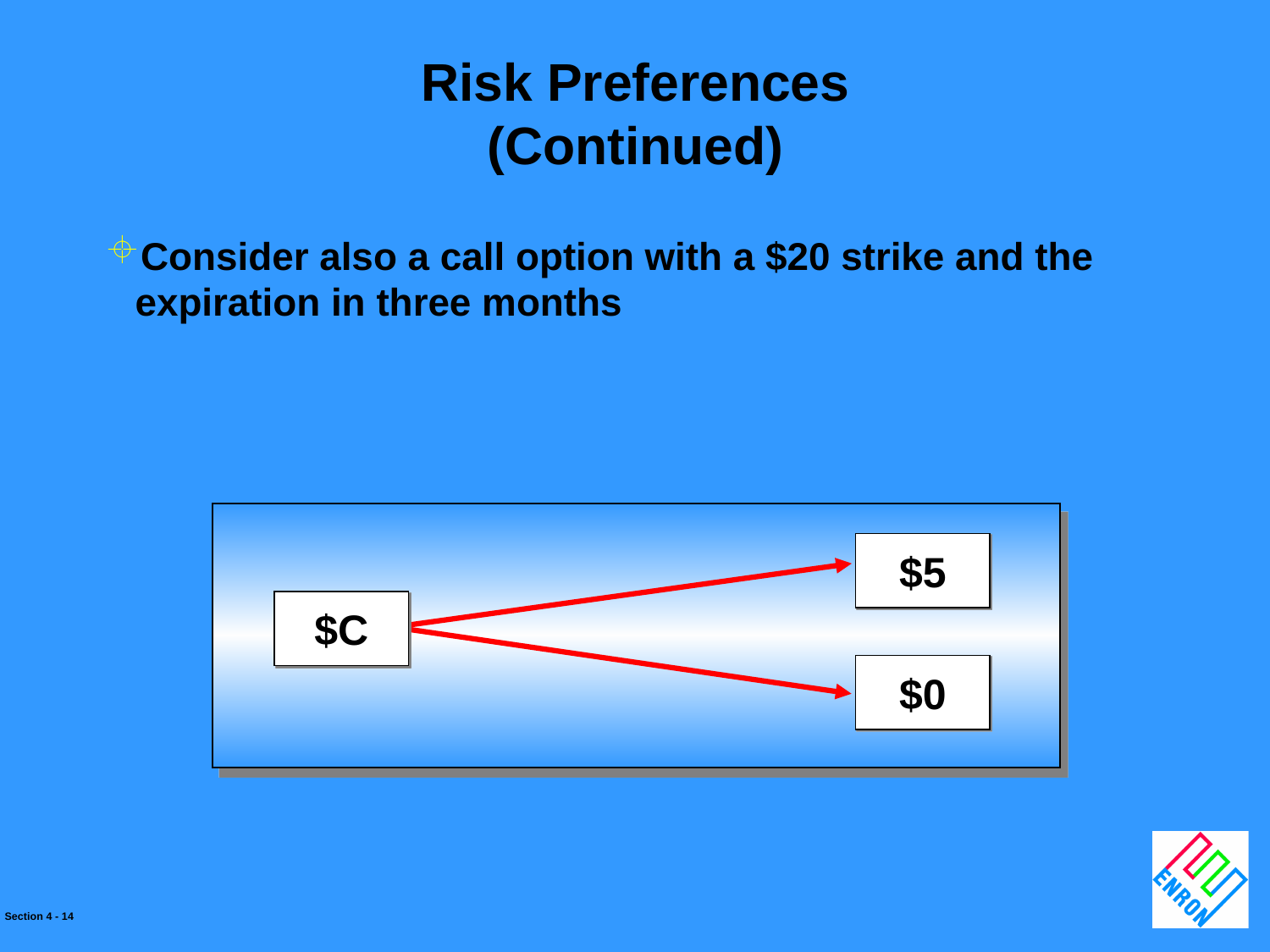

Risk Preferences
(Continued)
Consider also a call option with a $20 strike and the expiration in three months

$5

$C

$0